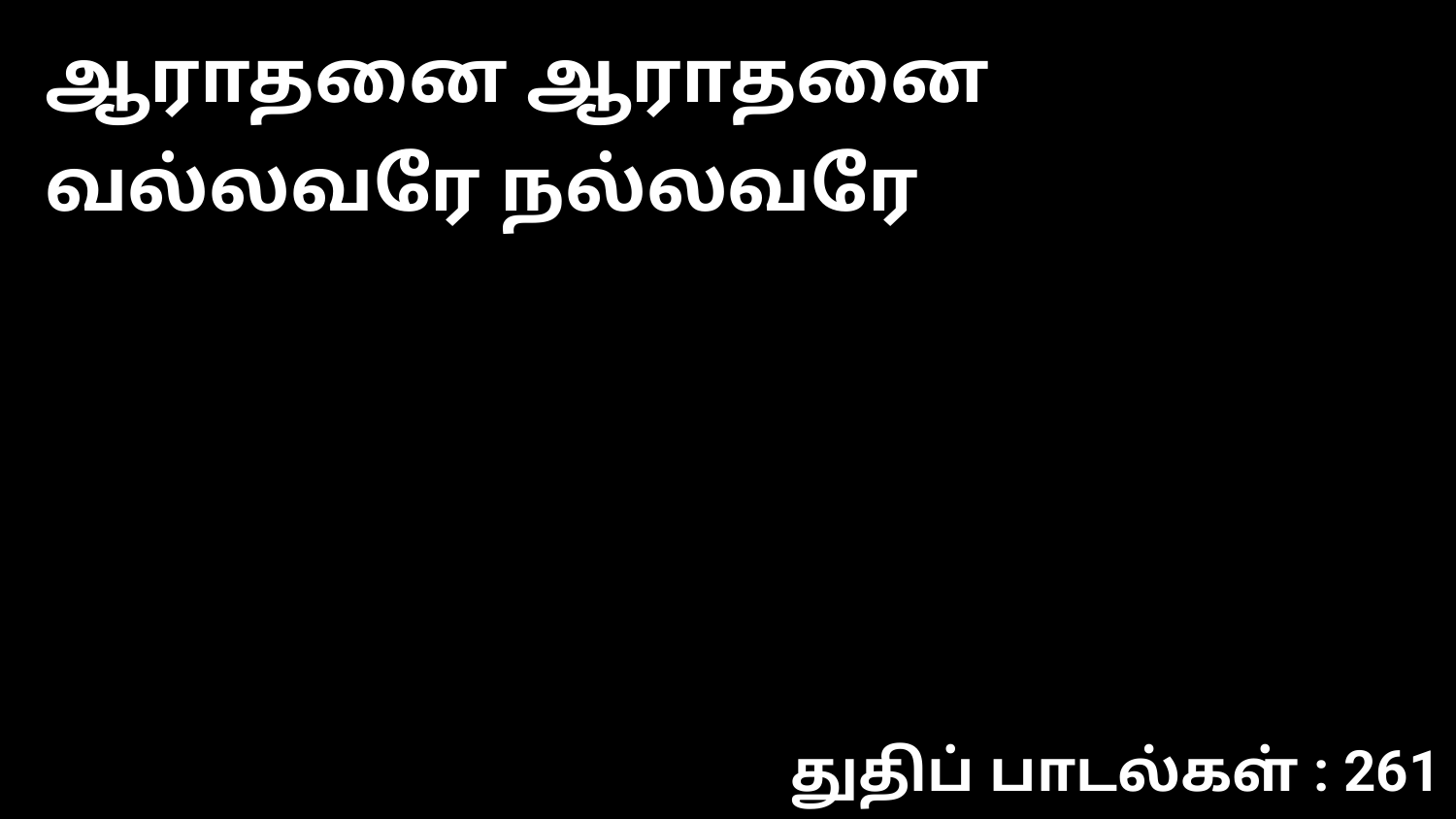

ஆராதனை ஆராதனை வல்லவரே நல்லவரே
துதிப் பாடல்கள் : 261